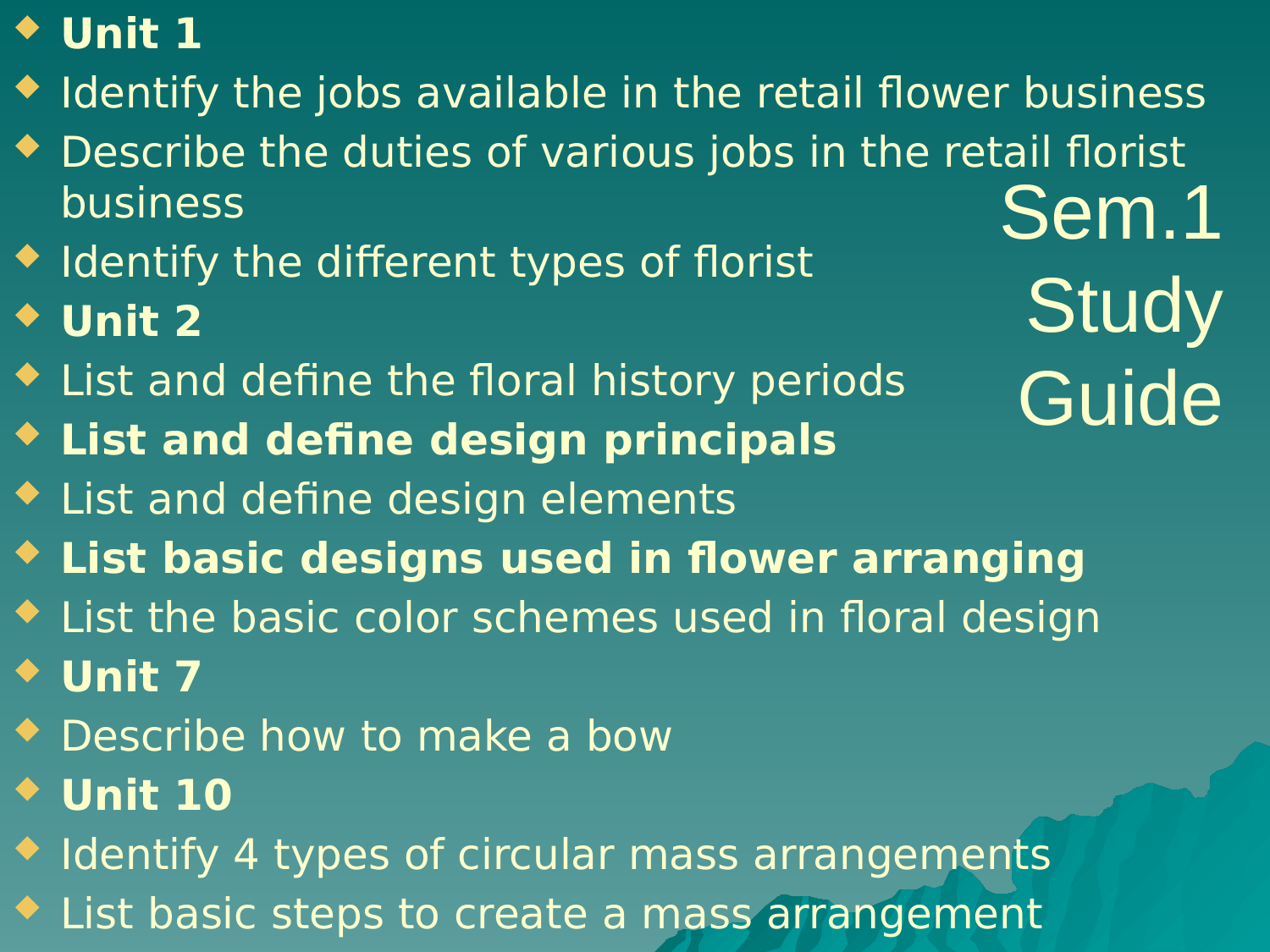

Unit 1
Identify the jobs available in the retail flower business
Describe the duties of various jobs in the retail florist business
Identify the different types of florist
Unit 2
List and define the floral history periods
List and define design principals
List and define design elements
List basic designs used in flower arranging
List the basic color schemes used in floral design
Unit 7
Describe how to make a bow
Unit 10
Identify 4 types of circular mass arrangements
List basic steps to create a mass arrangement
# Sem.1 Study Guide